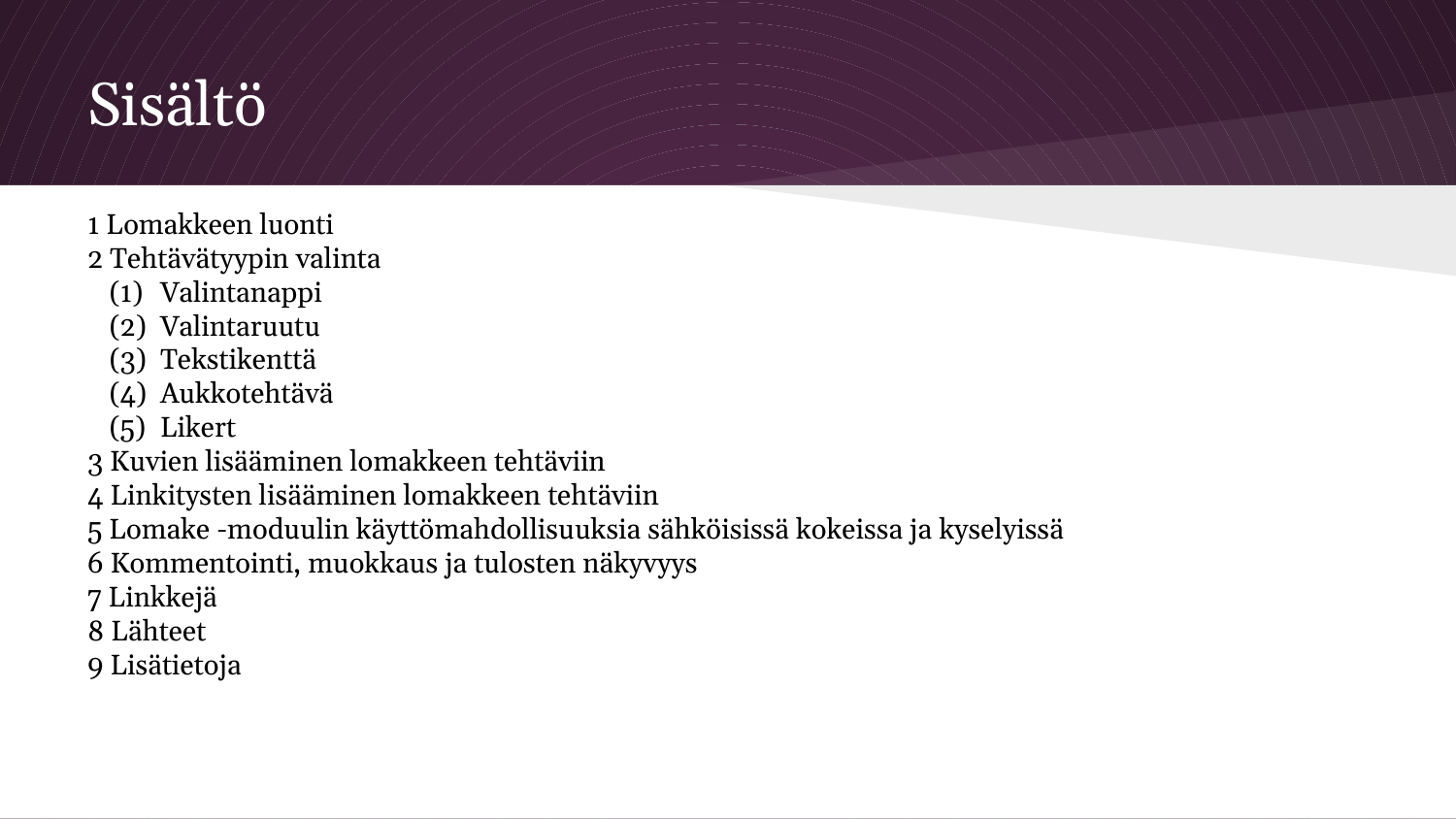

# Sisältö
1 Lomakkeen luonti
2 Tehtävätyypin valinta
Valintanappi
Valintaruutu
Tekstikenttä
Aukkotehtävä
Likert
3 Kuvien lisääminen lomakkeen tehtäviin
4 Linkitysten lisääminen lomakkeen tehtäviin
5 Lomake -moduulin käyttömahdollisuuksia sähköisissä kokeissa ja kyselyissä
6 Kommentointi, muokkaus ja tulosten näkyvyys
7 Linkkejä
8 Lähteet
9 Lisätietoja